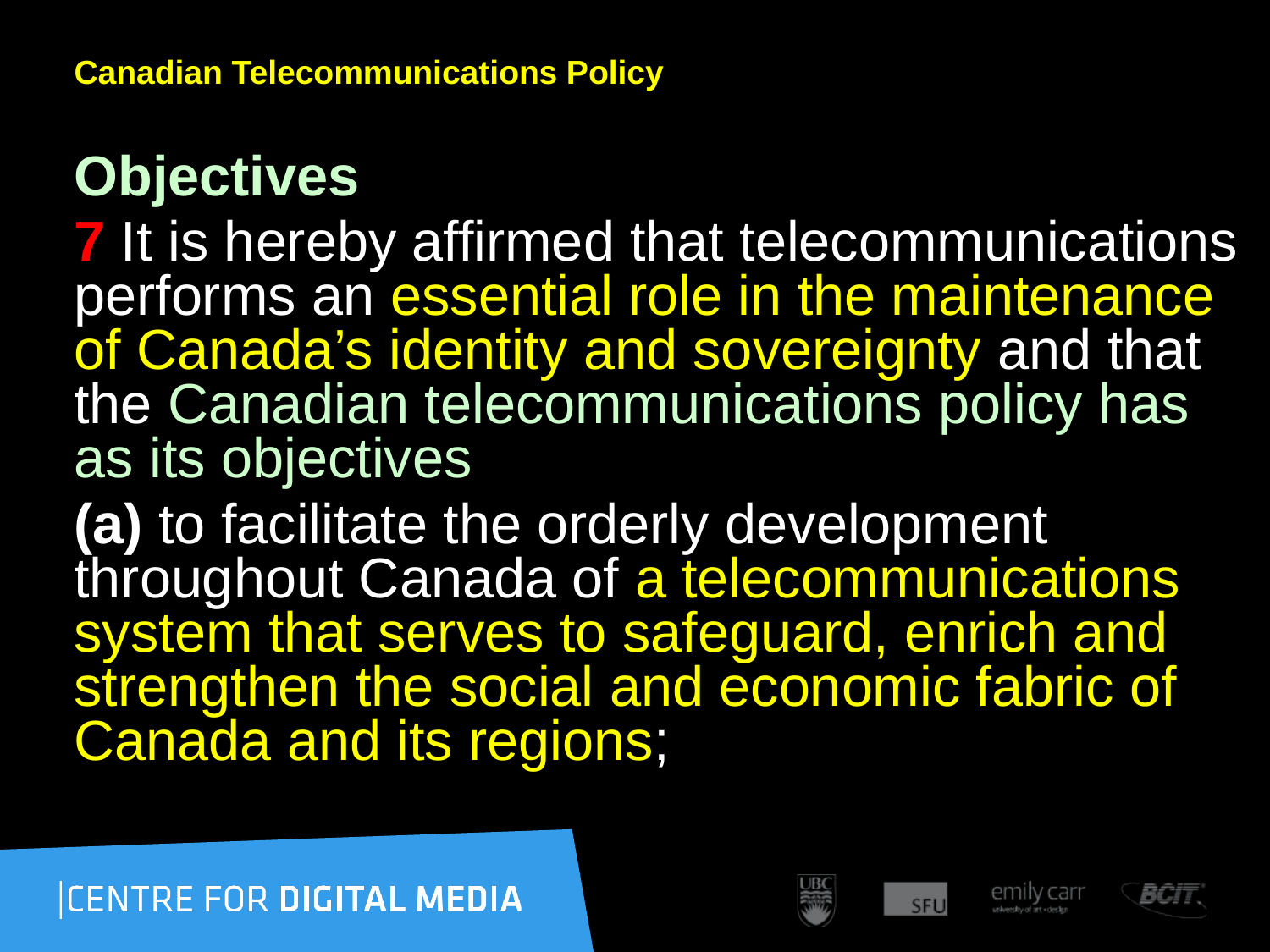

# Canadian Telecommunications Policy
Objectives
7 It is hereby affirmed that telecommunications performs an essential role in the maintenance of Canada’s identity and sovereignty and that the Canadian telecommunications policy has as its objectives
(a) to facilitate the orderly development throughout Canada of a telecommunications system that serves to safeguard, enrich and strengthen the social and economic fabric of Canada and its regions;